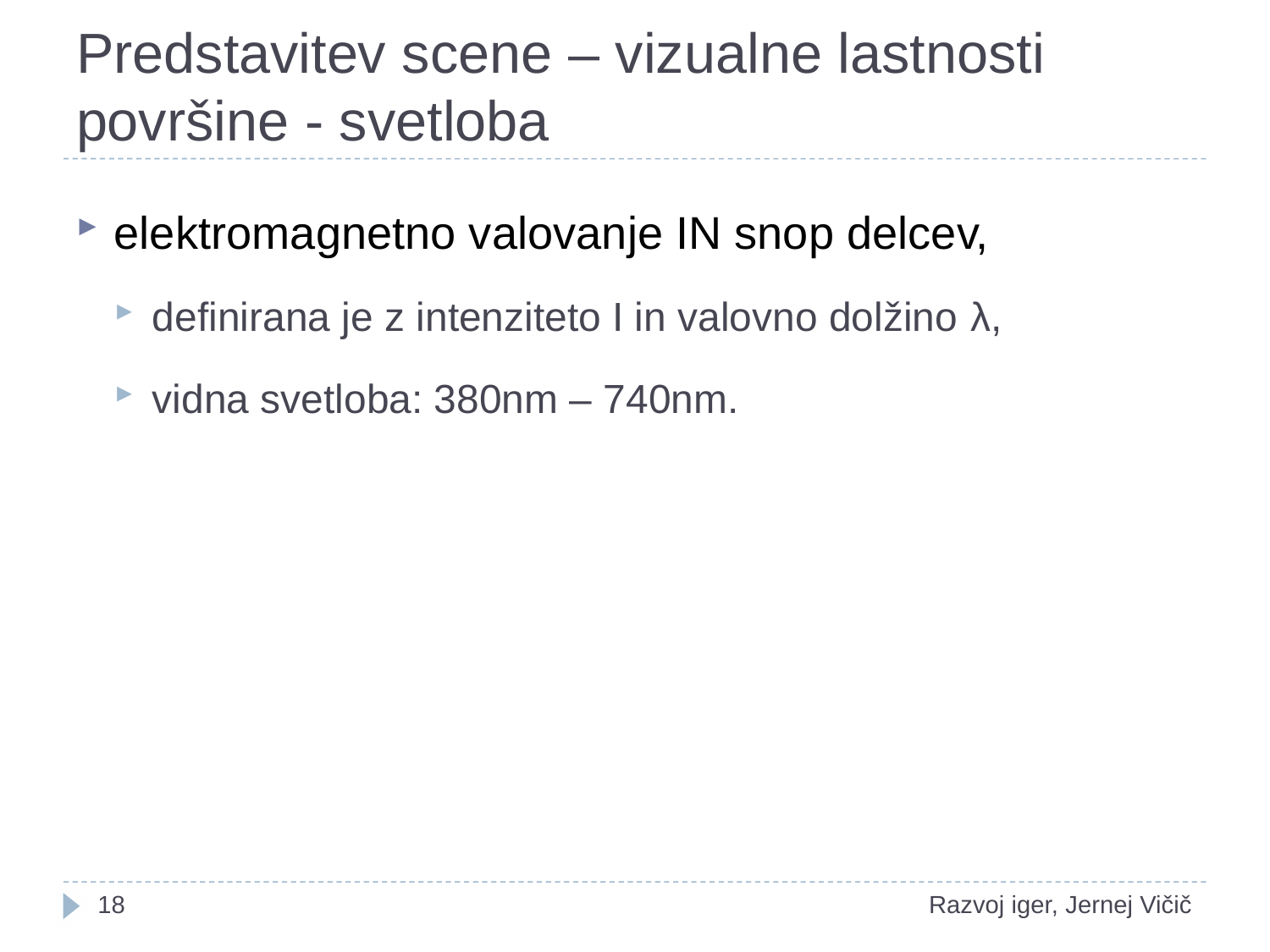

# Predstavitev scene – vizualne lastnosti površine - svetloba
elektromagnetno valovanje IN snop delcev,
definirana je z intenziteto I in valovno dolžino λ,
vidna svetloba: 380nm – 740nm.
18
Razvoj iger, Jernej Vičič